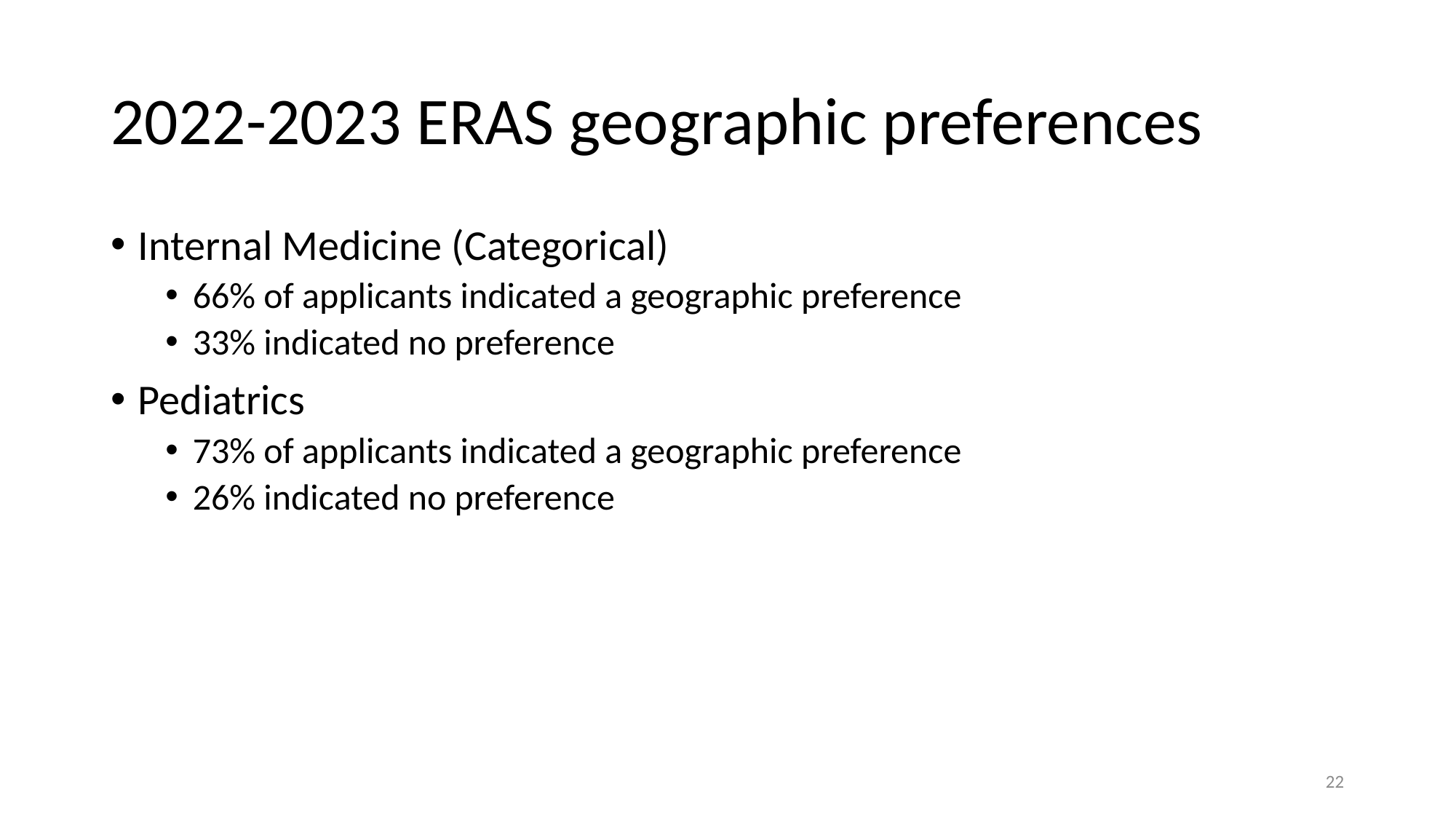

# 2022-2023 ERAS geographic preferences
Internal Medicine (Categorical)
66% of applicants indicated a geographic preference
33% indicated no preference
Pediatrics
73% of applicants indicated a geographic preference
26% indicated no preference

22